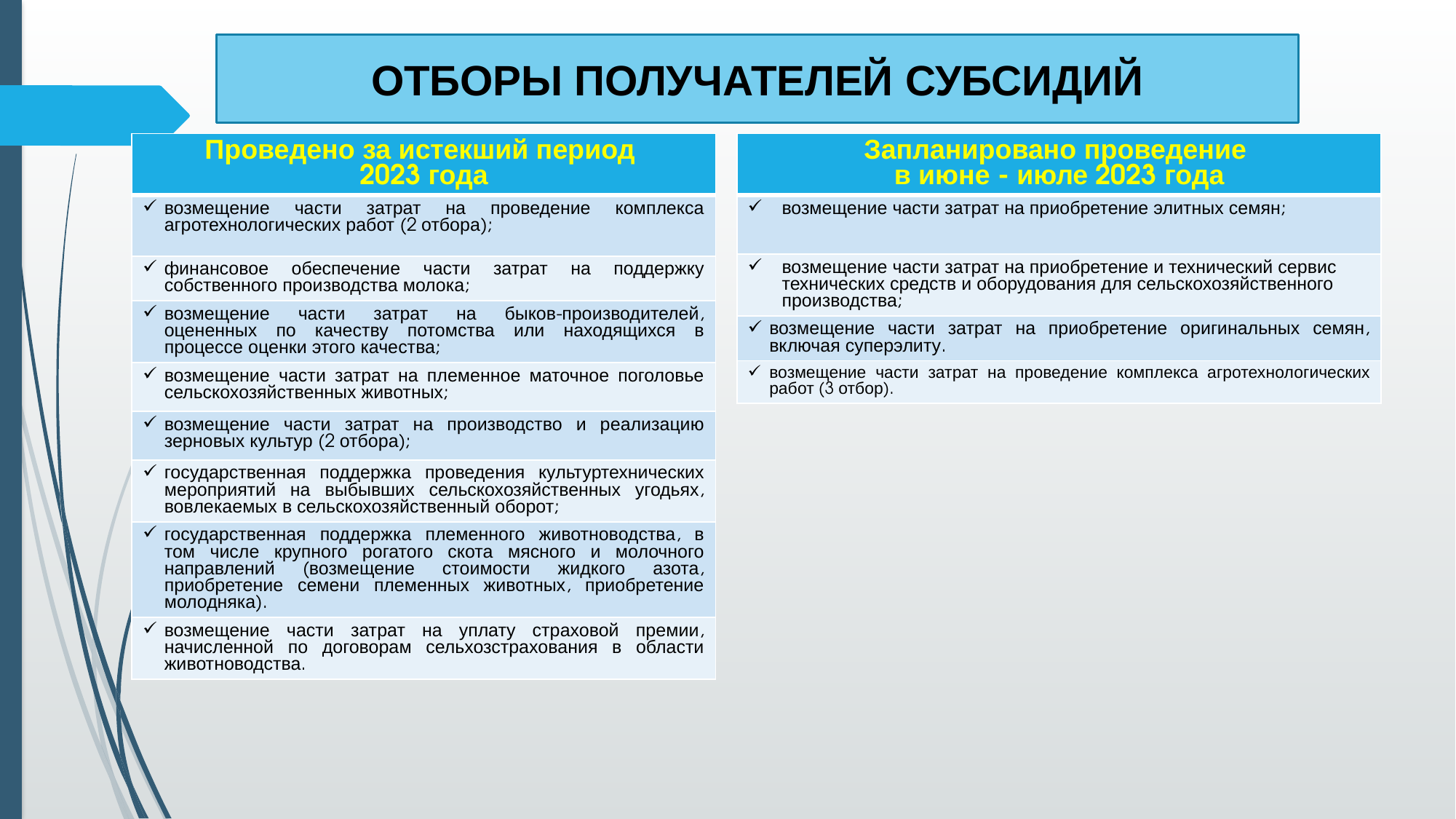

ОТБОРЫ ПОЛУЧАТЕЛЕЙ СУБСИДИЙ
| Проведено за истекший период 2023 года |
| --- |
| возмещение части затрат на проведение комплекса агротехнологических работ (2 отбора); |
| финансовое обеспечение части затрат на поддержку собственного производства молока; |
| возмещение части затрат на быков-производителей, оцененных по качеству потомства или находящихся в процессе оценки этого качества; |
| возмещение части затрат на племенное маточное поголовье сельскохозяйственных животных; |
| возмещение части затрат на производство и реализацию зерновых культур (2 отбора); |
| государственная поддержка проведения культуртехнических мероприятий на выбывших сельскохозяйственных угодьях, вовлекаемых в сельскохозяйственный оборот; |
| государственная поддержка племенного животноводства, в том числе крупного рогатого скота мясного и молочного направлений (возмещение стоимости жидкого азота, приобретение семени племенных животных, приобретение молодняка). |
| возмещение части затрат на уплату страховой премии, начисленной по договорам сельхозстрахования в области животноводства. |
| Запланировано проведение в июне - июле 2023 года |
| --- |
| возмещение части затрат на приобретение элитных семян; |
| возмещение части затрат на приобретение и технический сервис технических средств и оборудования для сельскохозяйственного производства; |
| возмещение части затрат на приобретение оригинальных семян, включая суперэлиту. |
| возмещение части затрат на проведение комплекса агротехнологических работ (3 отбор). |